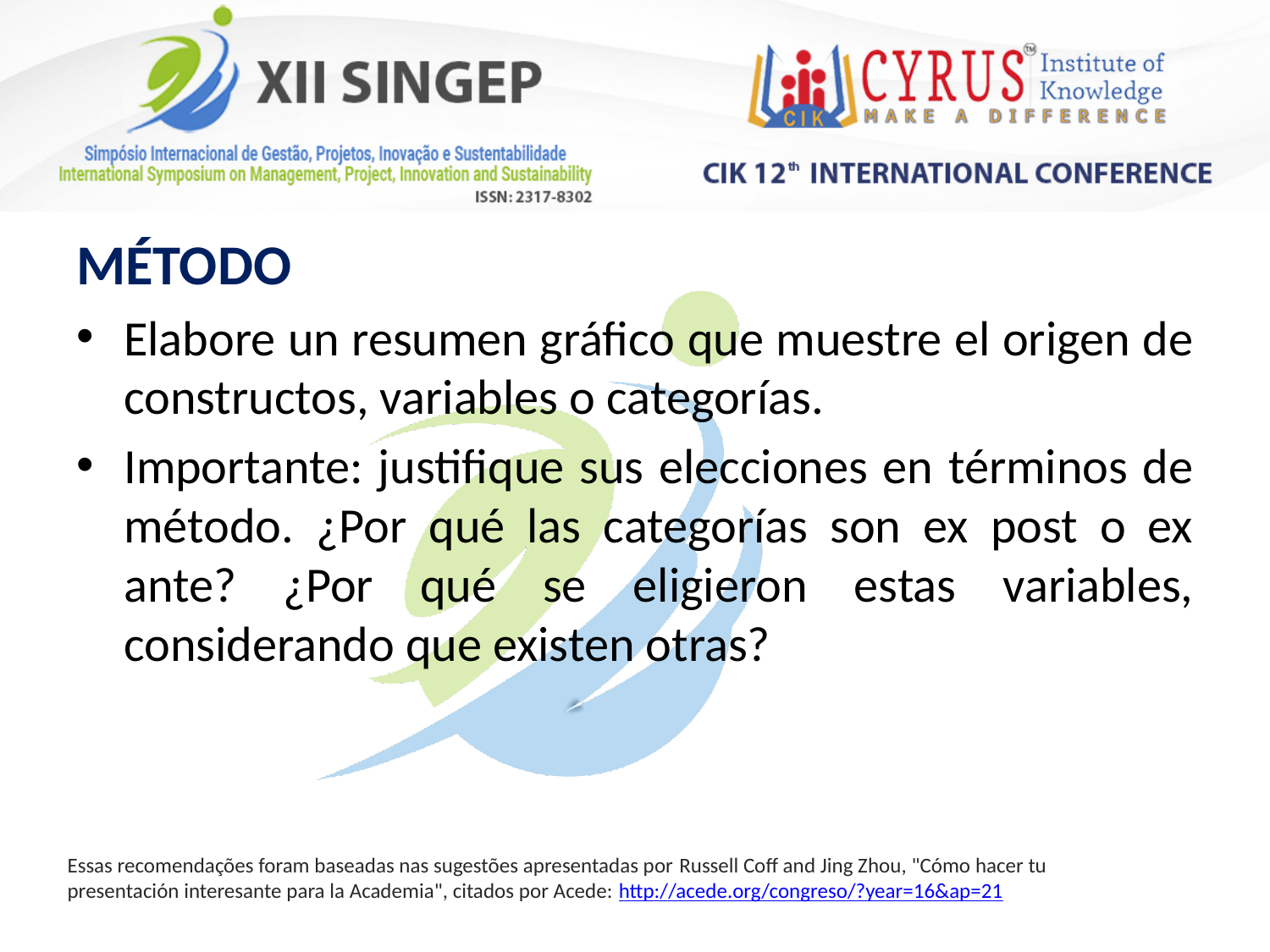

MÉTODO
Elabore un resumen gráfico que muestre el origen de constructos, variables o categorías.
Importante: justifique sus elecciones en términos de método. ¿Por qué las categorías son ex post o ex ante? ¿Por qué se eligieron estas variables, considerando que existen otras?
Essas recomendações foram baseadas nas sugestões apresentadas por Russell Coff and Jing Zhou, "Cómo hacer tu presentación interesante para la Academia", citados por Acede: http://acede.org/congreso/?year=16&ap=21